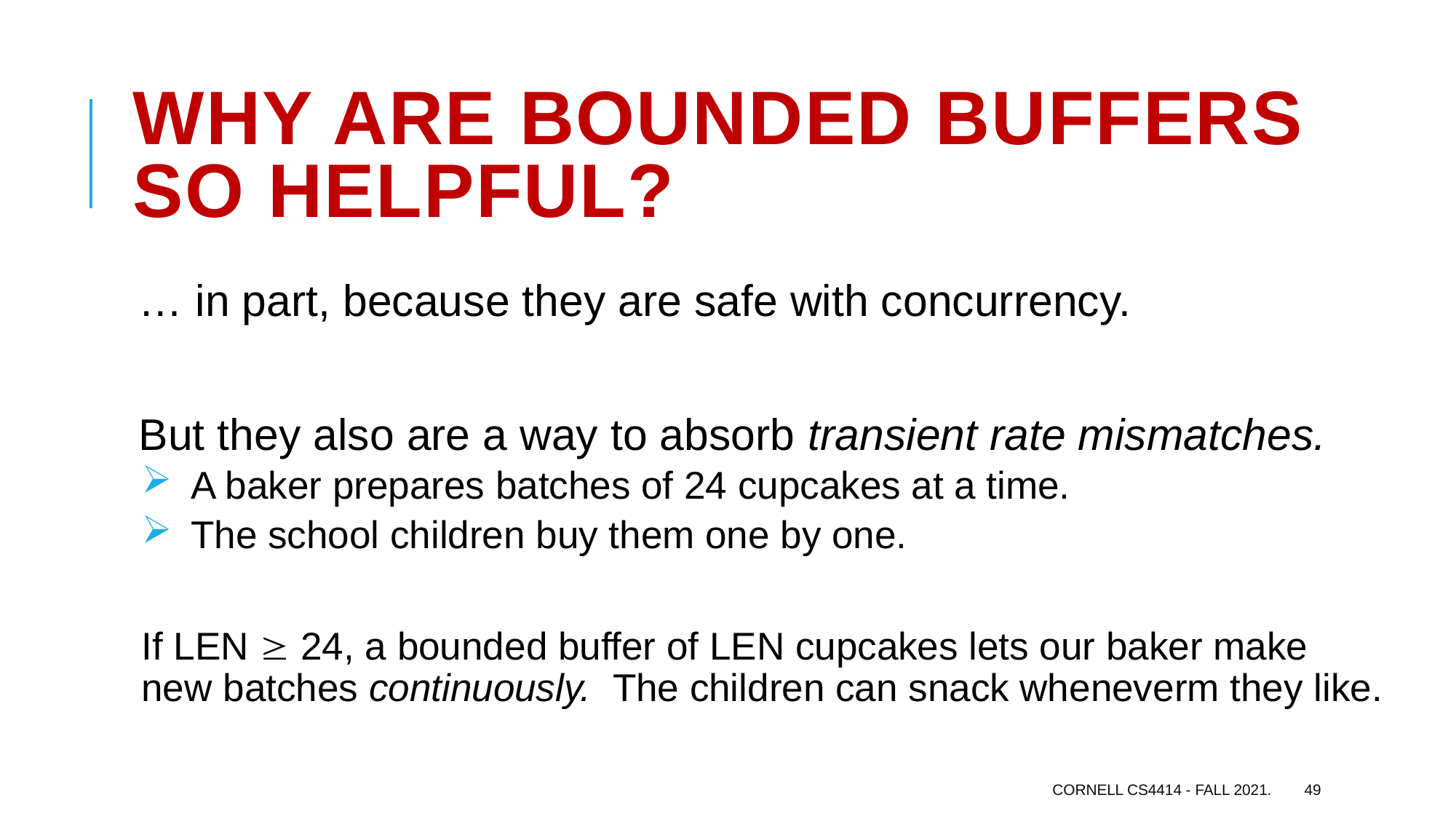

# Why are bounded buffers so helpful?
… in part, because they are safe with concurrency.

But they also are a way to absorb transient rate mismatches.
  A baker prepares batches of 24 cupcakes at a time.
  The school children buy them one by one.

If LEN ≥ 24, a bounded buffer of LEN cupcakes lets our baker make new batches continuously.  The children can snack wheneverm they like.
Cornell CS4414 - Fall 2021.
49